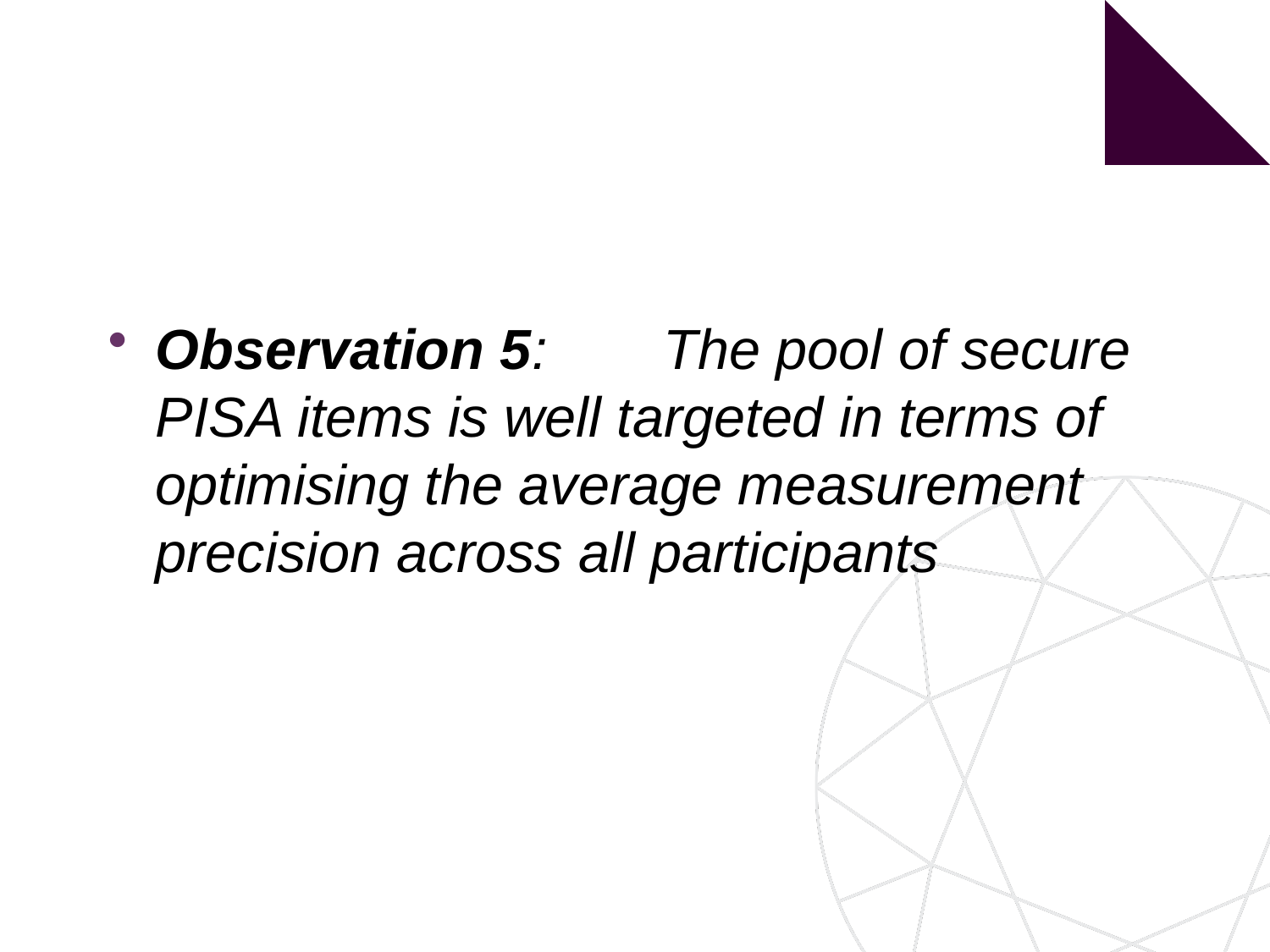

#
Observation 5:	The pool of secure PISA items is well targeted in terms of optimising the average measurement precision across all participants